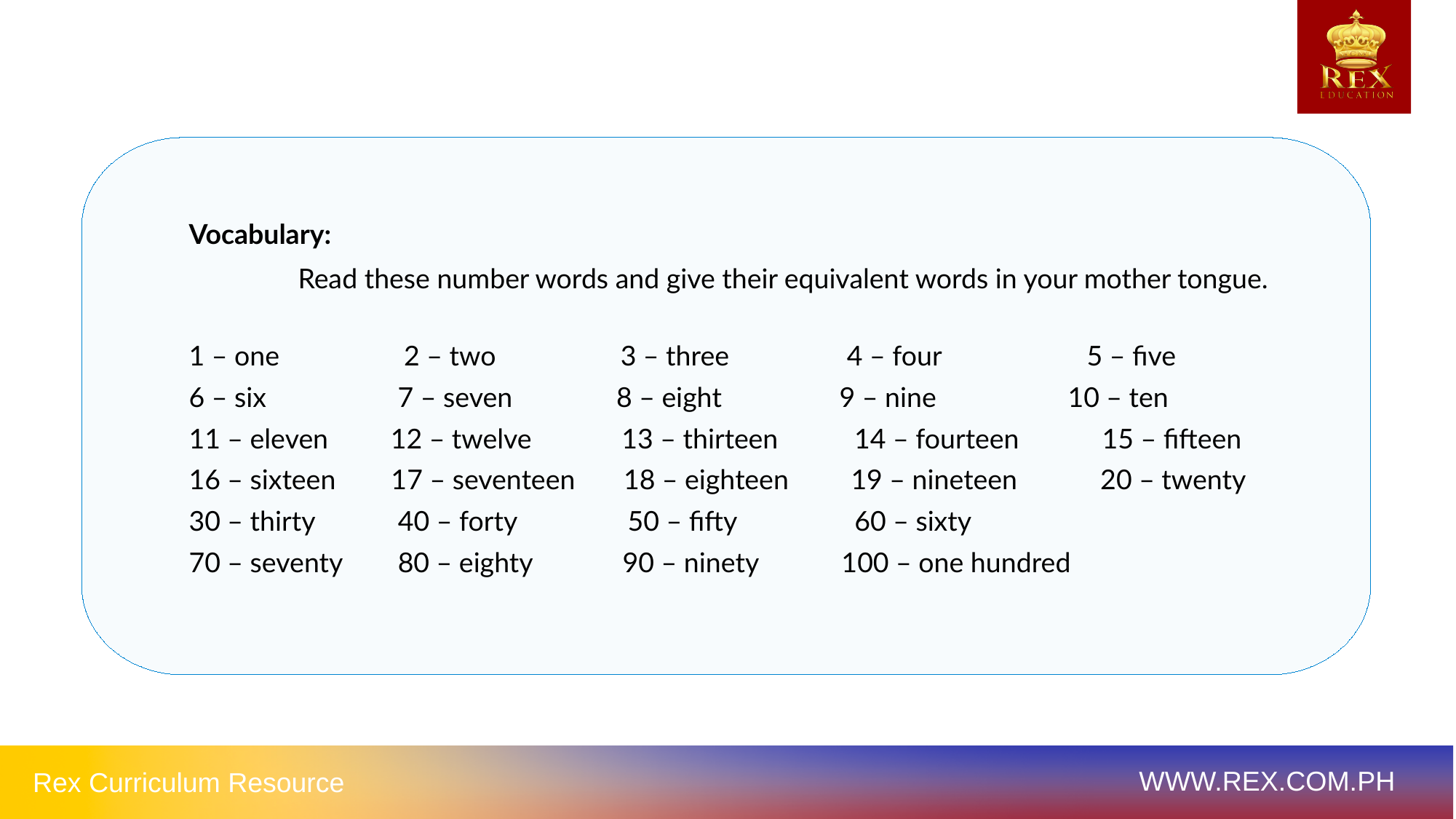

Vocabulary:
	Read these number words and give their equivalent words in your mother tongue.
1 – one                  2 – two                  3 – three                 4 – four                     5 – five
6 – six                   7 – seven               8 – eight                 9 – nine                   10 – ten
11 – eleven         12 – twelve             13 – thirteen           14 – fourteen            15 – fifteen
16 – sixteen        17 – seventeen       18 – eighteen         19 – nineteen            20 – twenty
30 – thirty            40 – forty                50 – fifty                 60 – sixty
70 – seventy        80 – eighty             90 – ninety            100 – one hundred